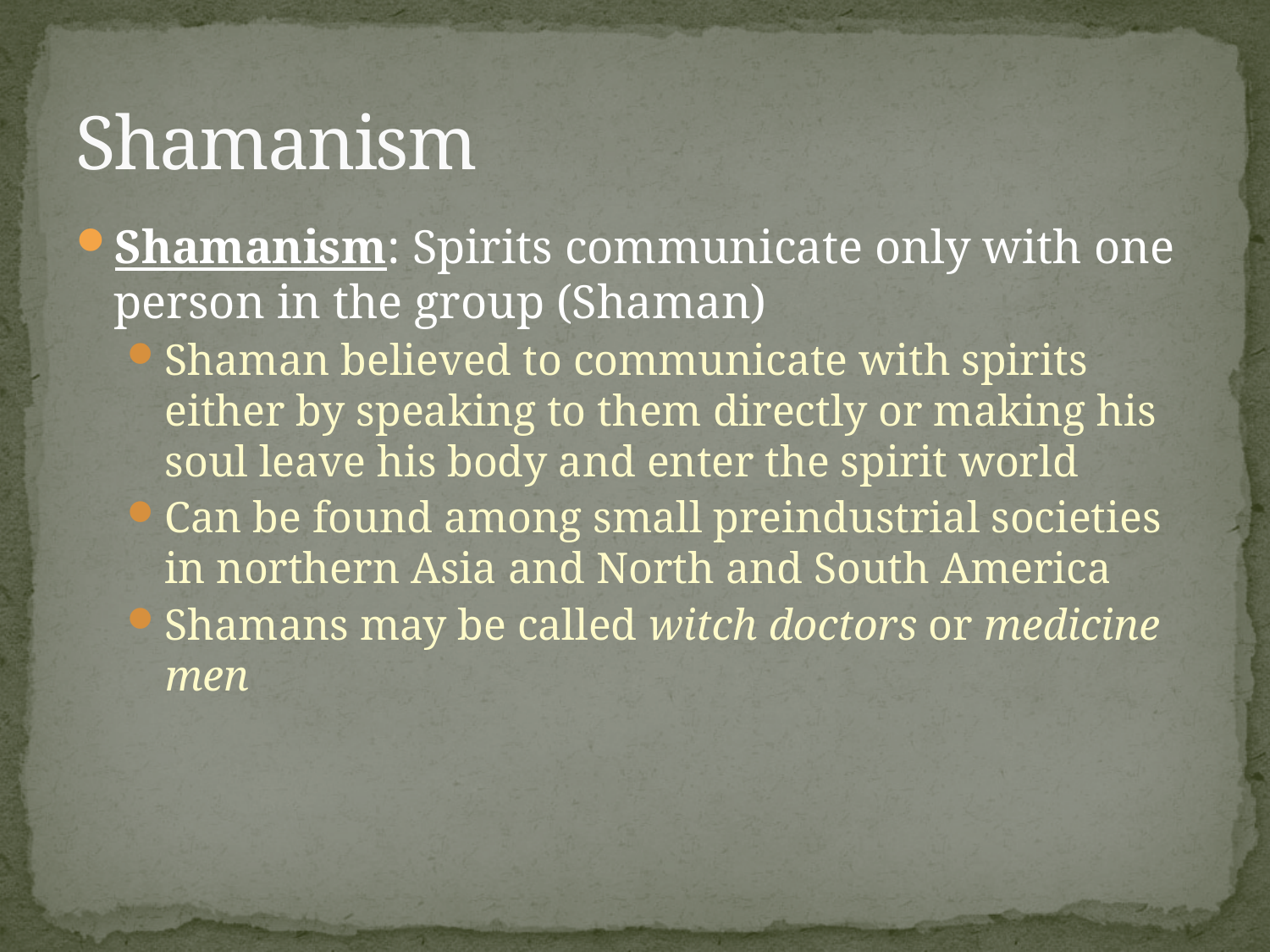

# Shamanism
Shamanism: Spirits communicate only with one person in the group (Shaman)
Shaman believed to communicate with spirits either by speaking to them directly or making his soul leave his body and enter the spirit world
Can be found among small preindustrial societies in northern Asia and North and South America
Shamans may be called witch doctors or medicine men